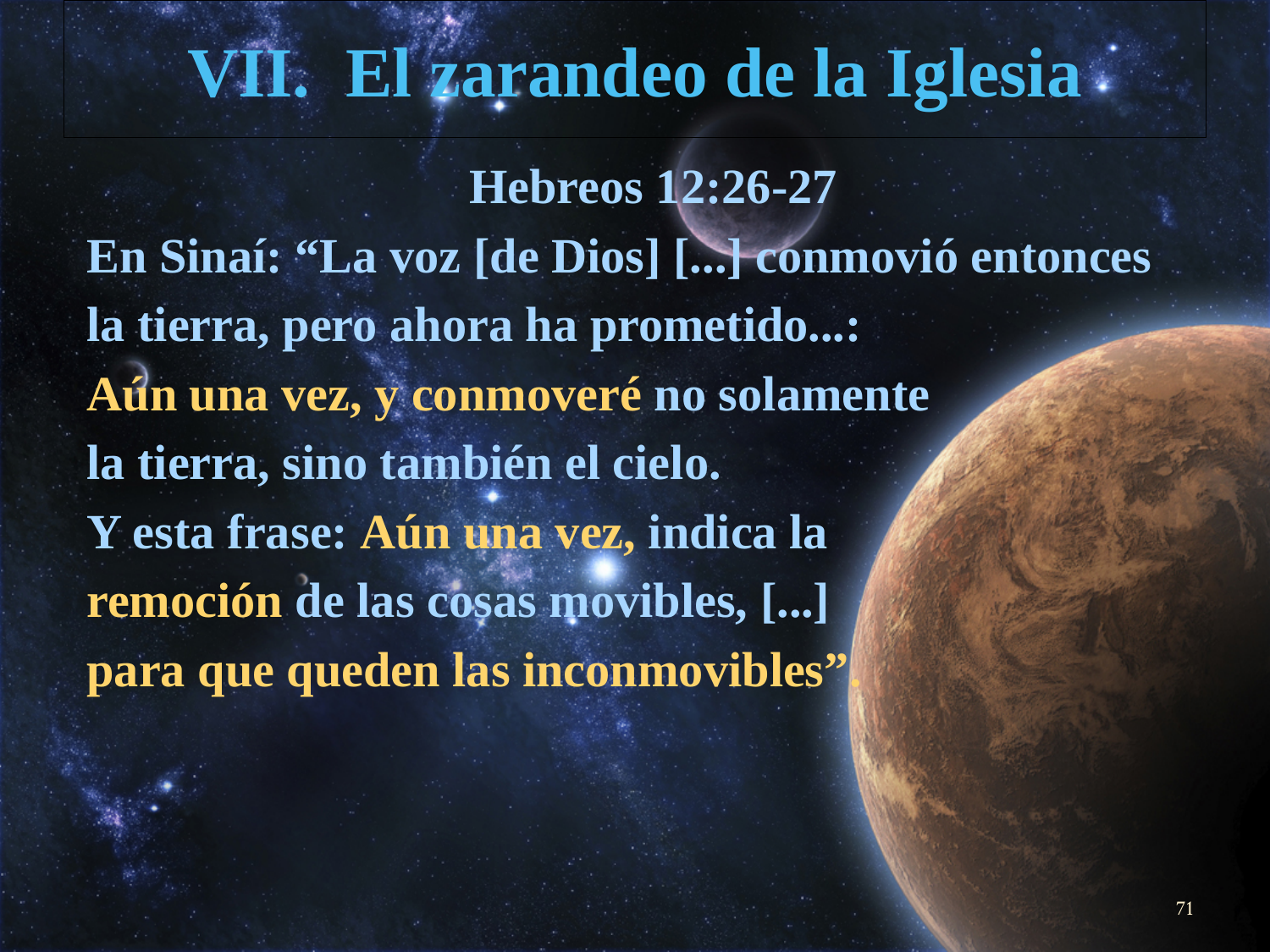

# VII.  El zarandeo de la Iglesia
	Hebreos 12:26-27
En Sinaí: “La voz [de Dios] [...] conmovió entonces
la tierra, pero ahora ha prometido...:
Aún una vez, y conmoveré no solamente
la tierra, sino también el cielo.
Y esta frase: Aún una vez, indica la
remoción de las cosas movibles, [...]
para que queden las inconmovibles”.

71